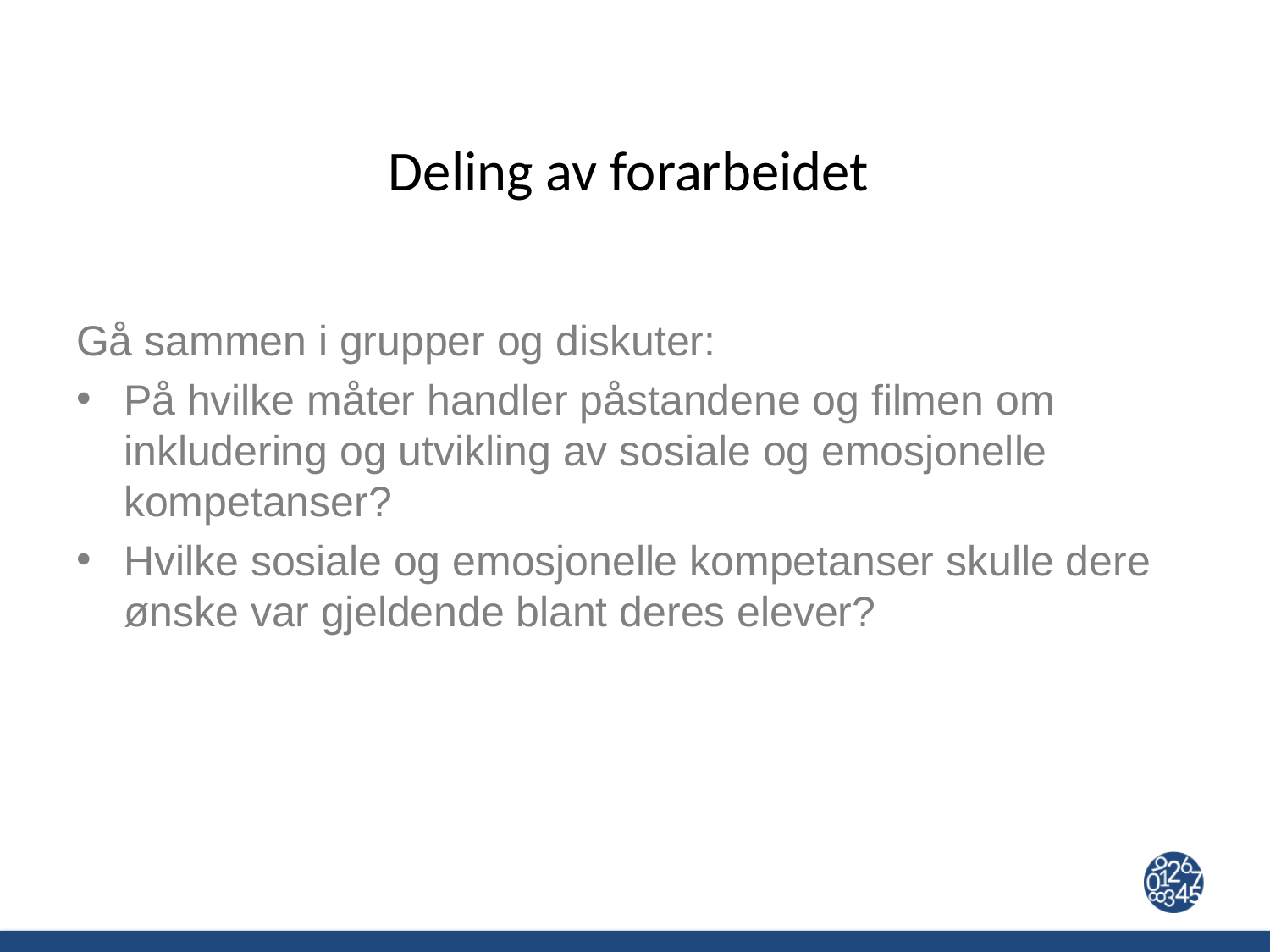

# Deling av forarbeidet

Gå sammen i grupper og diskuter:
På hvilke måter handler påstandene og filmen om inkludering og utvikling av sosiale og emosjonelle kompetanser?
Hvilke sosiale og emosjonelle kompetanser skulle dere ønske var gjeldende blant deres elever?